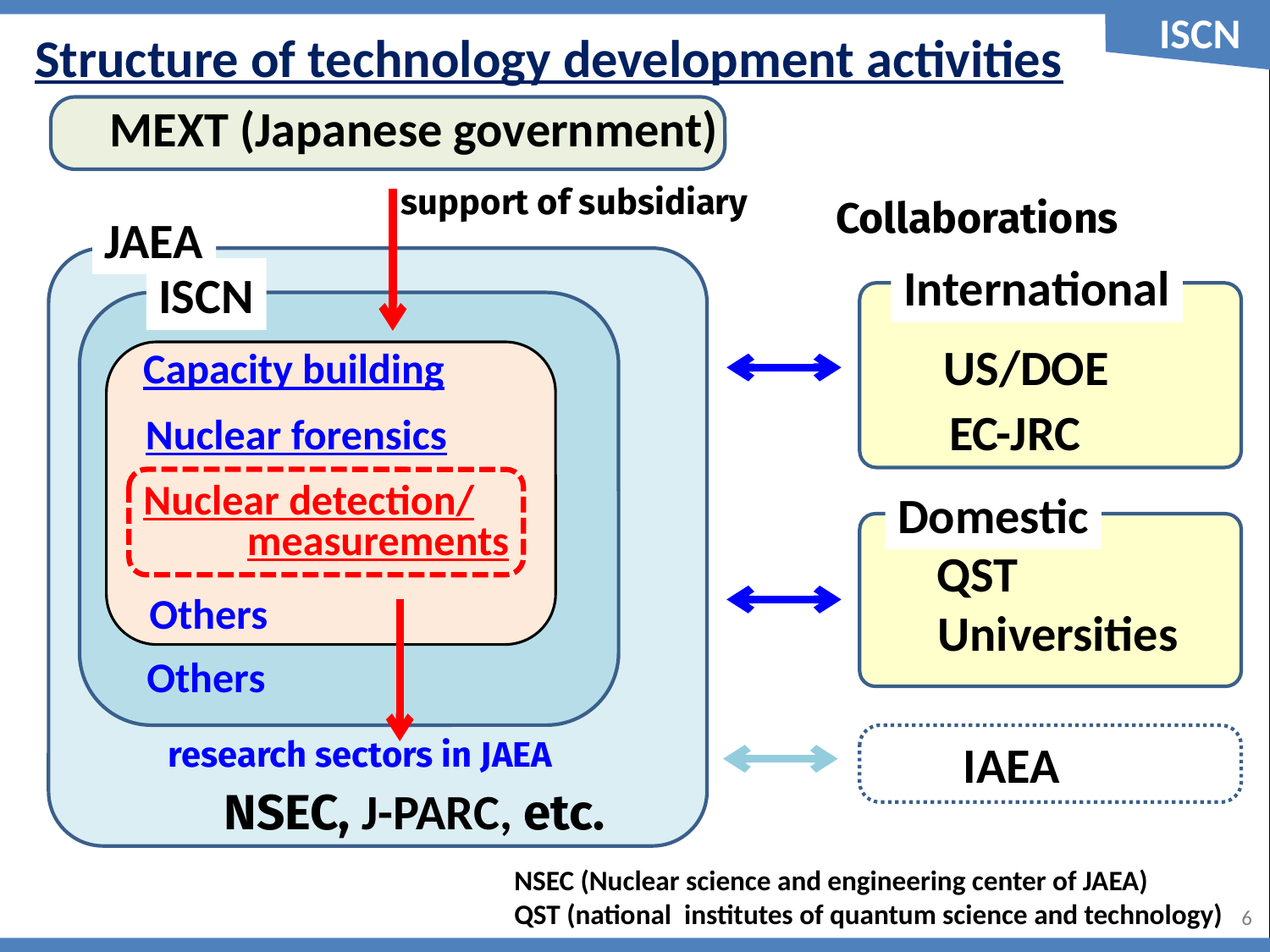

Structure of technology development activities
MEXT (Japanese government)

support of subsidiary
Collaborations
JAEA

International
ISCN

US/DOE
Capacity building

EC-JRC
Nuclear forensics
Nuclear detection/

Domestic
measurements

QST
Others
Universities
Others
research sectors in JAEA

IAEA
NSEC, J-PARC, etc.
NSEC (Nuclear science and engineering center of JAEA)
QST (national  institutes of quantum science and technology)
6